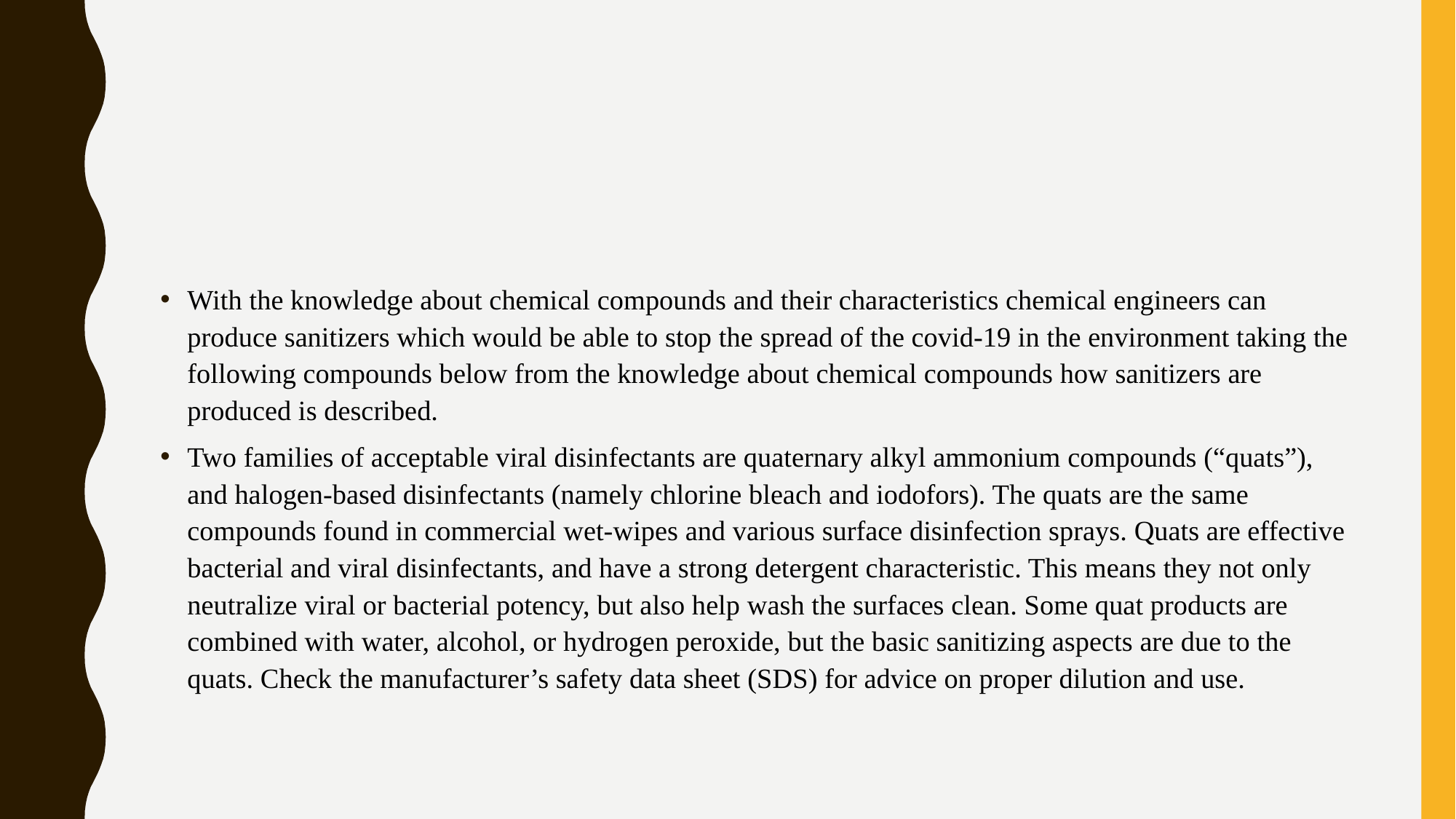

#
With the knowledge about chemical compounds and their characteristics chemical engineers can produce sanitizers which would be able to stop the spread of the covid-19 in the environment taking the following compounds below from the knowledge about chemical compounds how sanitizers are produced is described.
Two families of acceptable viral disinfectants are quaternary alkyl ammonium compounds (“quats”), and halogen-based disinfectants (namely chlorine bleach and iodofors). The quats are the same compounds found in commercial wet-wipes and various surface disinfection sprays. Quats are effective bacterial and viral disinfectants, and have a strong detergent characteristic. This means they not only neutralize viral or bacterial potency, but also help wash the surfaces clean. Some quat products are combined with water, alcohol, or hydrogen peroxide, but the basic sanitizing aspects are due to the quats. Check the manufacturer’s safety data sheet (SDS) for advice on proper dilution and use.